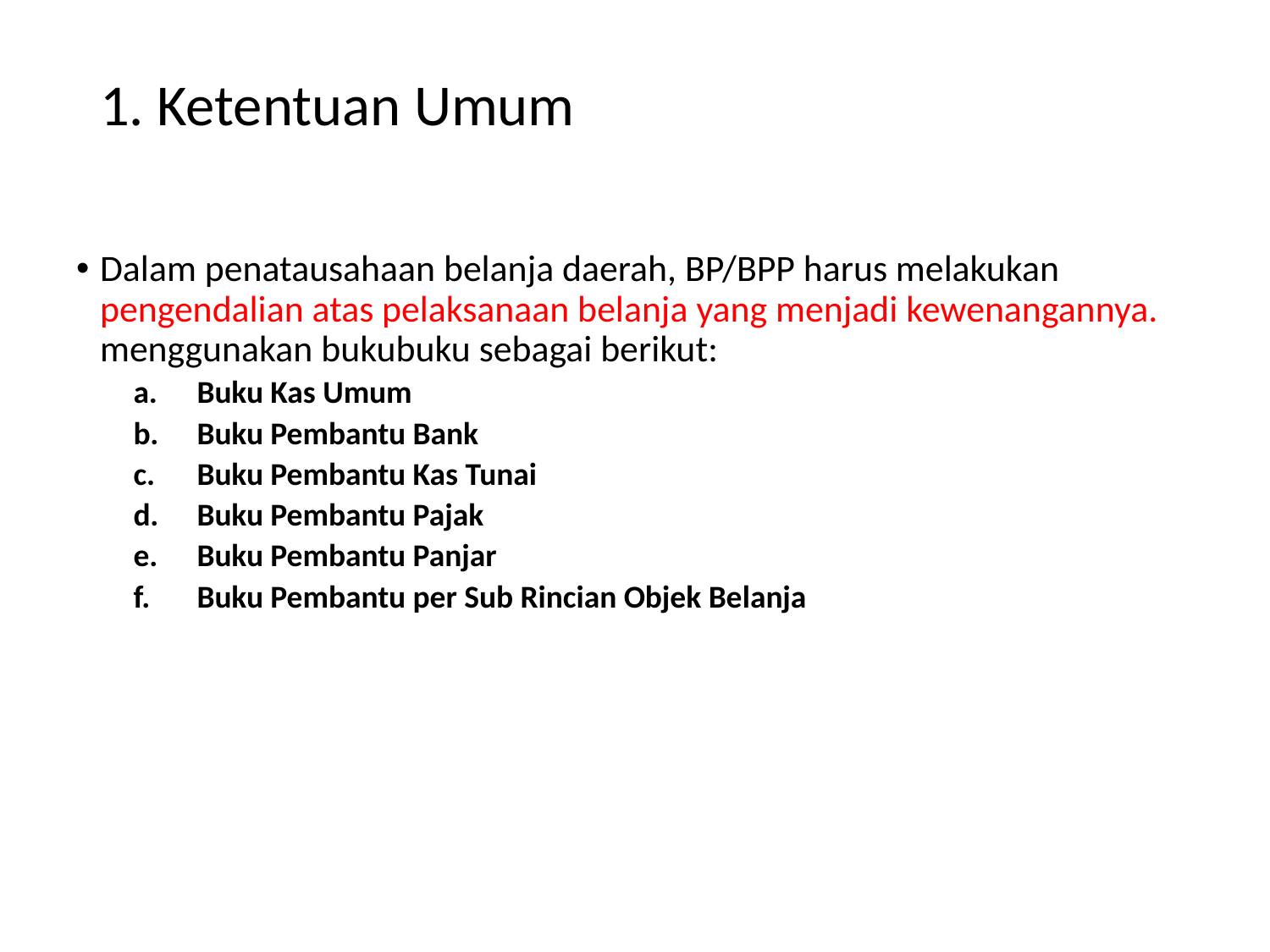

# 1. Ketentuan Umum
Dalam penatausahaan belanja daerah, BP/BPP harus melakukan pengendalian atas pelaksanaan belanja yang menjadi kewenangannya. menggunakan bukubuku sebagai berikut:
Buku Kas Umum
Buku Pembantu Bank
Buku Pembantu Kas Tunai
Buku Pembantu Pajak
Buku Pembantu Panjar
Buku Pembantu per Sub Rincian Objek Belanja